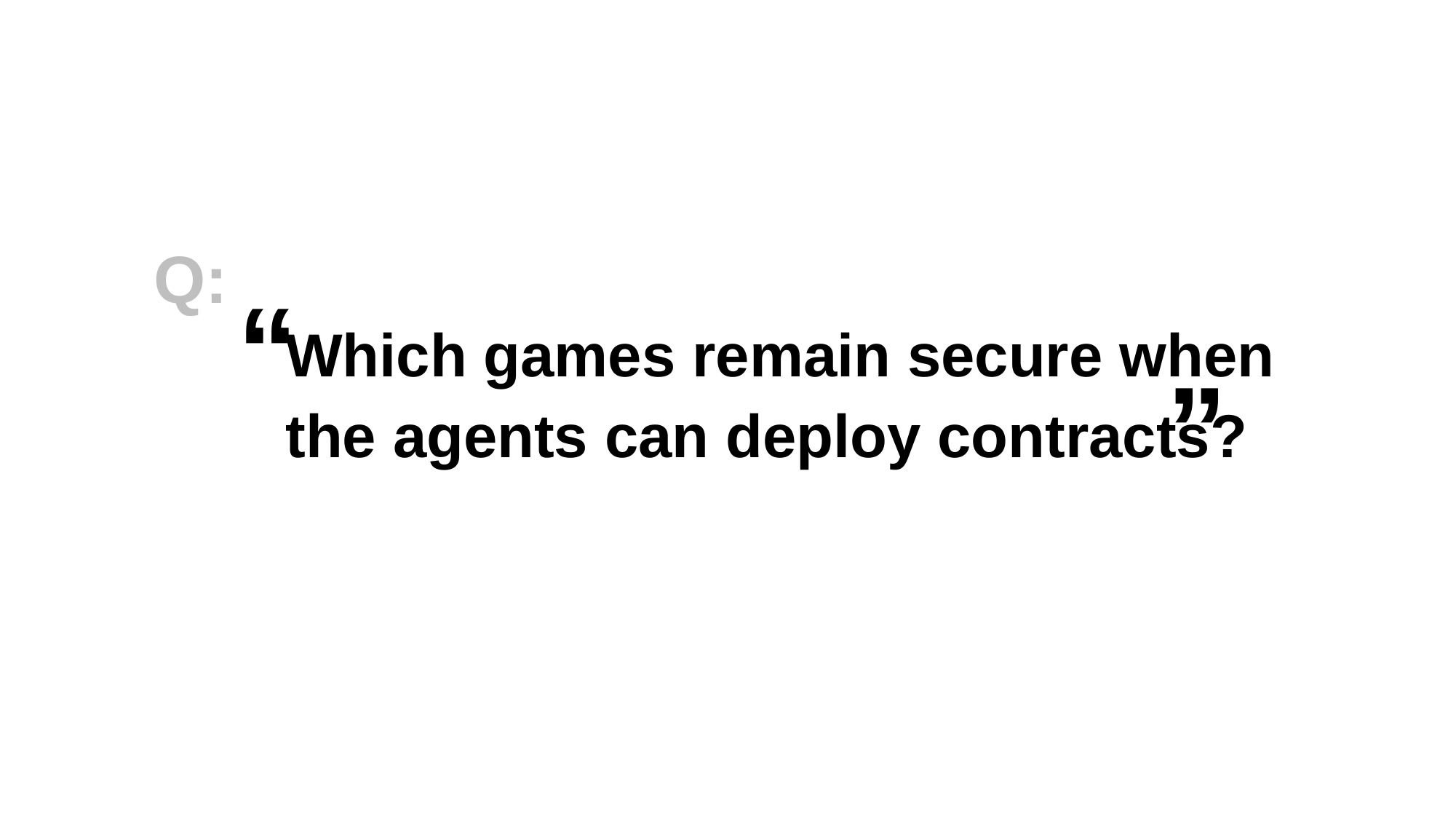

Q:

Which games remain secure when
the agents can deploy contracts?
“
”